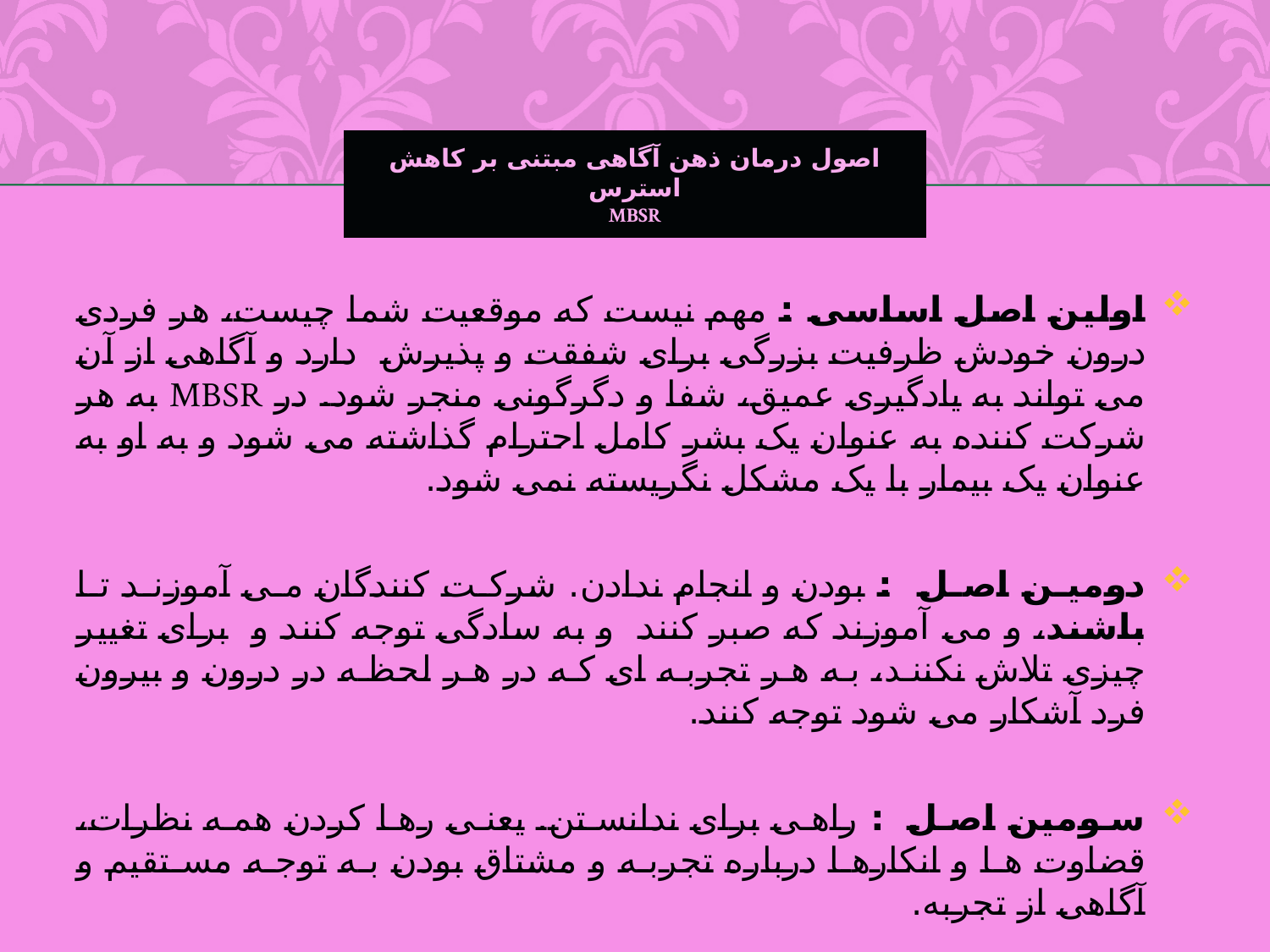

# اصول درمان ذهن آگاهی مبتنی بر کاهش استرس MBSR
اولین اصل اساسی : مهم نیست که موقعیت شما چیست، هر فردی درون خودش ظرفیت بزرگی برای شفقت و پذیرش  دارد و آگاهی از آن می تواند به یادگیری عمیق، شفا و دگرگونی منجر شود. در MBSR به هر شرکت کننده به عنوان یک بشر کامل احترام گذاشته می شود و به او به عنوان یک بیمار با یک مشکل نگریسته نمی شود.

دومین اصل : بودن و انجام ندادن. شرکت کنندگان می آموزند تا باشند، و می آموزند که صبر کنند  و به سادگی توجه کنند و  برای تغییر چیزی تلاش نکنند، به هر تجربه ای که در هر لحظه در درون و بیرون فرد آشکار می شود توجه کنند.

سومین اصل : راهی برای ندانستن. یعنی رها کردن همه نظرات، قضاوت ها و انکارها درباره تجربه و مشتاق بودن به توجه مستقیم و آگاهی از تجربه.